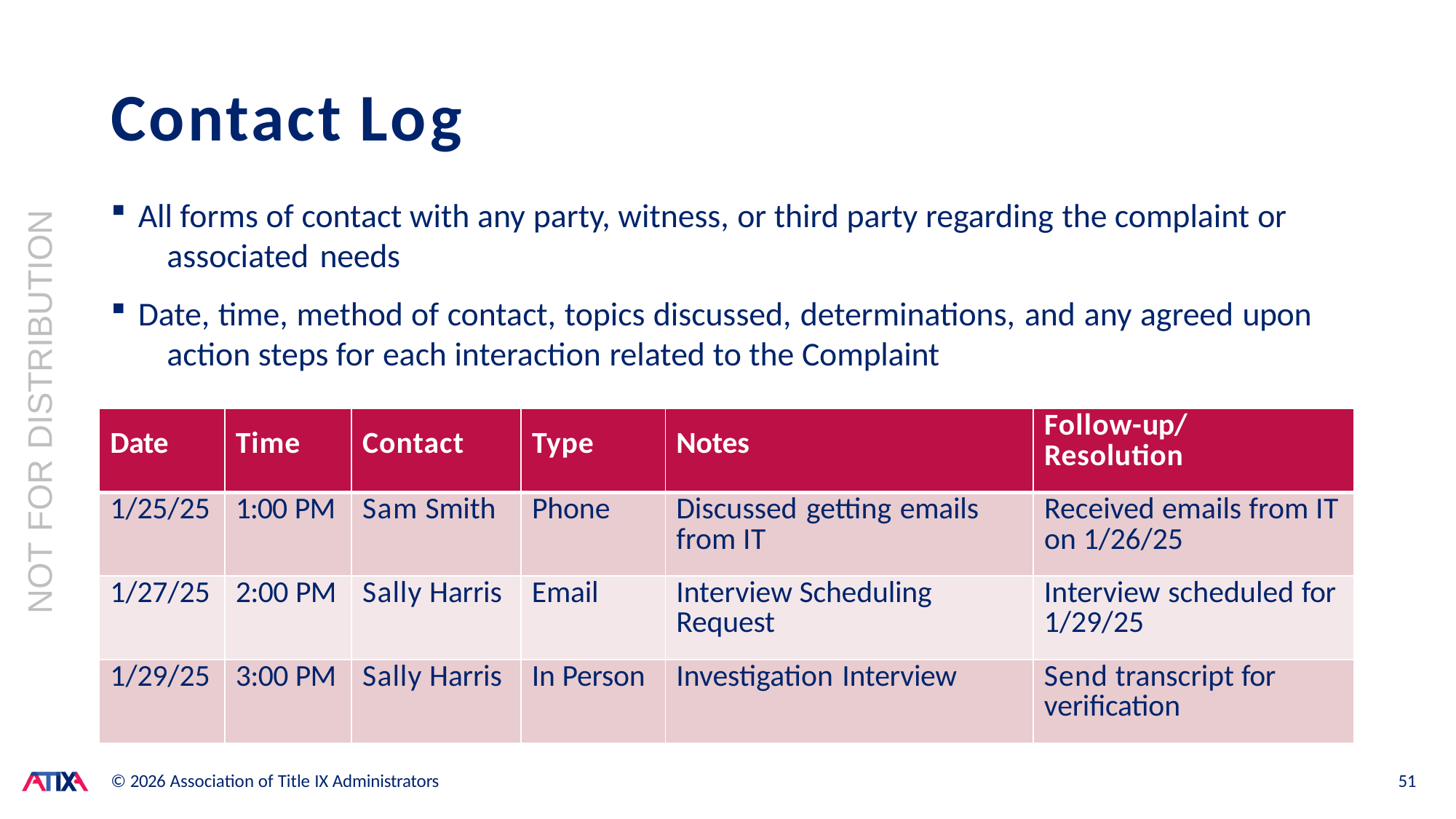

# Contact Log
All forms of contact with any party, witness, or third party regarding the complaint or 	associated needs
Date, time, method of contact, topics discussed, determinations, and any agreed upon 	action steps for each interaction related to the Complaint
NOT FOR DISTRIBUTION
| Date | Time | Contact | Type | Notes | Follow-up/ Resolution |
| --- | --- | --- | --- | --- | --- |
| 1/25/25 | 1:00 PM | Sam Smith | Phone | Discussed getting emails from IT | Received emails from IT on 1/26/25 |
| 1/27/25 | 2:00 PM | Sally Harris | Email | Interview Scheduling Request | Interview scheduled for 1/29/25 |
| 1/29/25 | 3:00 PM | Sally Harris | In Person | Investigation Interview | Send transcript for verification |
© 2026 Association of Title IX Administrators
51